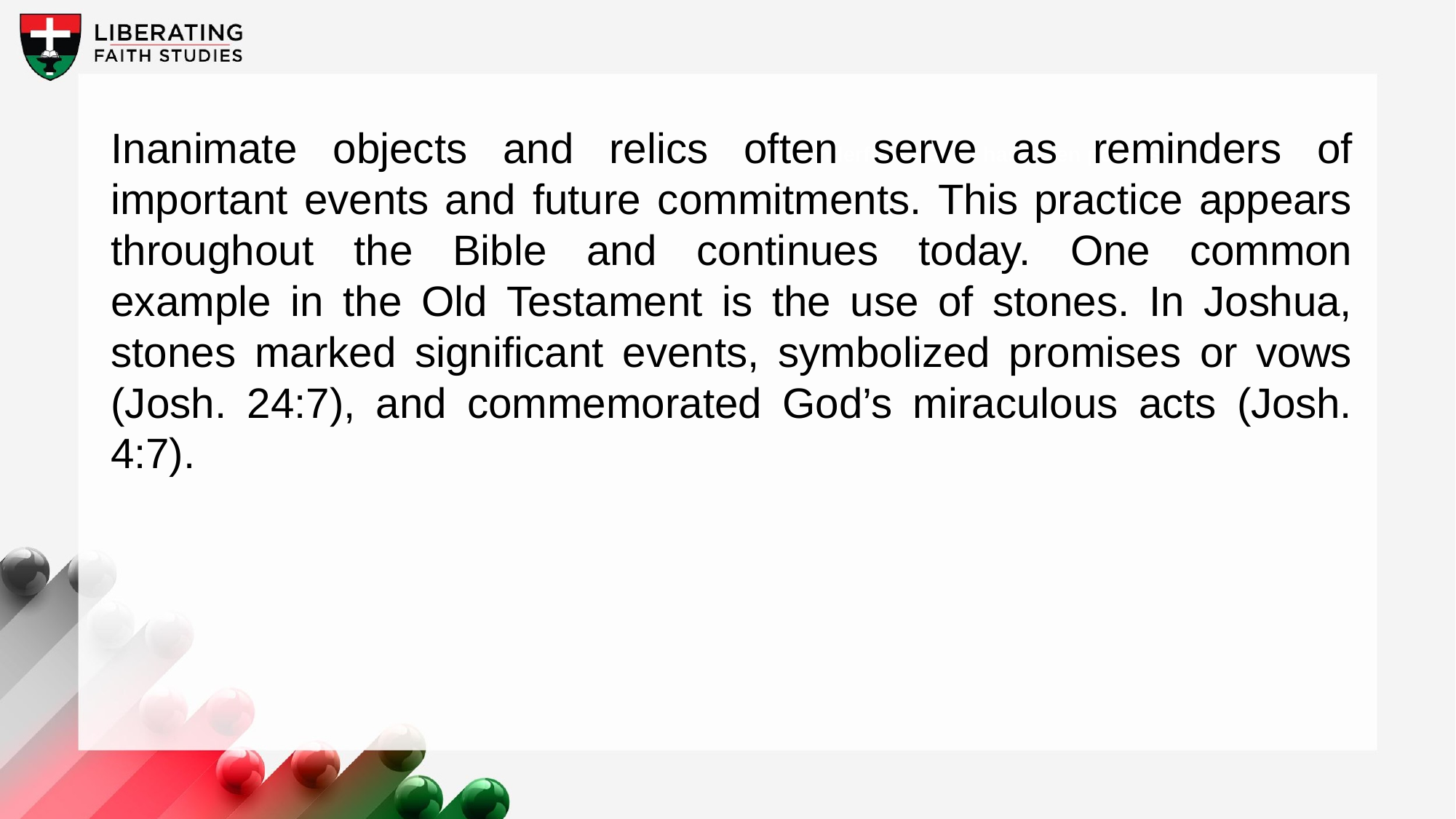

Inanimate  objects  and  relics  often  serve  as  reminders  of important events and future commitments. This practice appears throughout  the  Bible  and  continues  today.  One  common example in the Old Testament is the use of stones. In Joshua, stones marked significant events, symbolized promises or vows (Josh. 24:7), and commemorated God’s miraculous acts (Josh. 4:7).
A wonderful serenity has taken possession